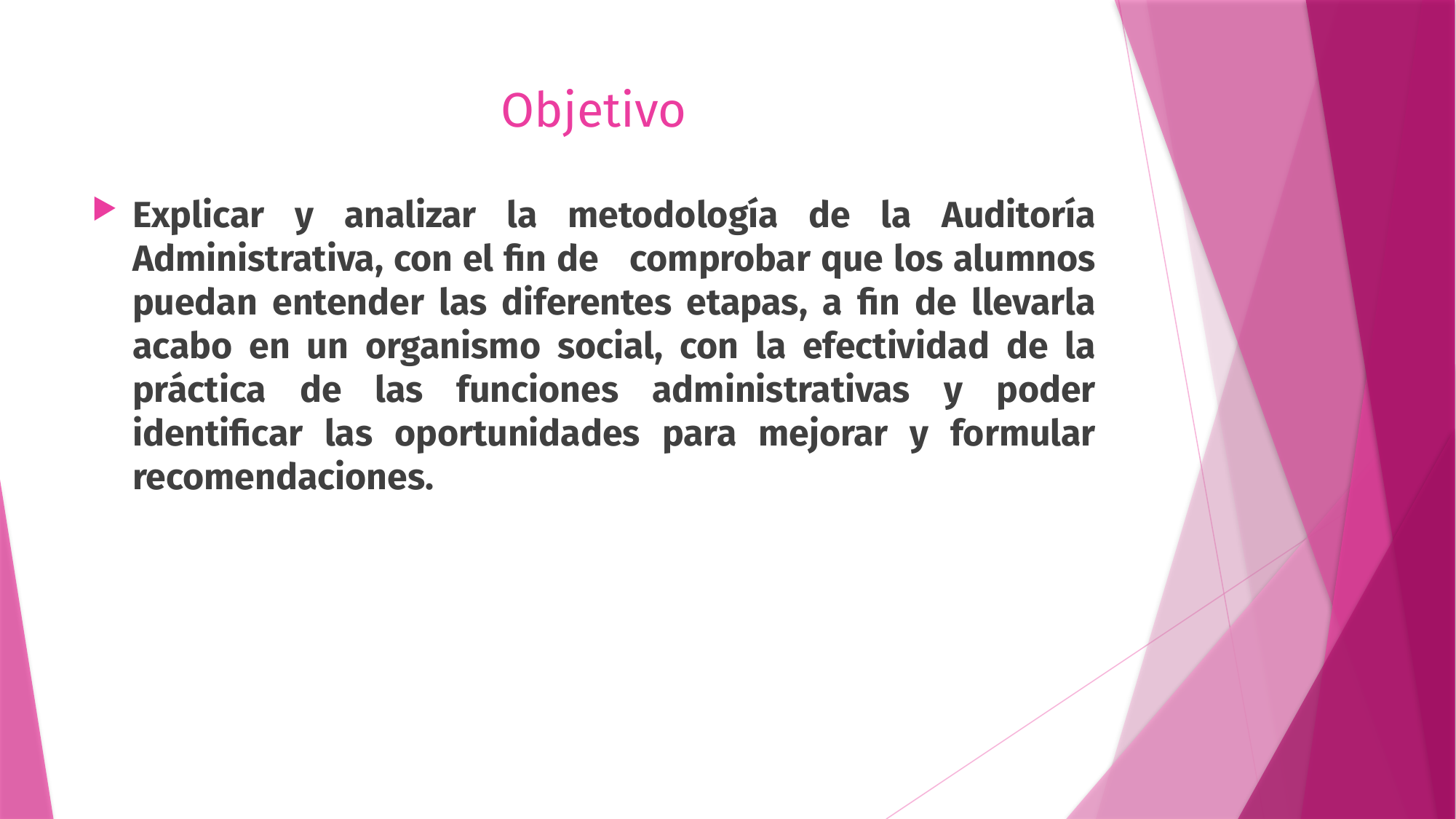

# Objetivo

Explicar y analizar la metodología de la Auditoría Administrativa, con el fin de   comprobar que los alumnos puedan entender las diferentes etapas, a fin de llevarla acabo en un organismo social, con la efectividad de la práctica de las funciones administrativas y poder identificar las oportunidades para mejorar y formular recomendaciones.